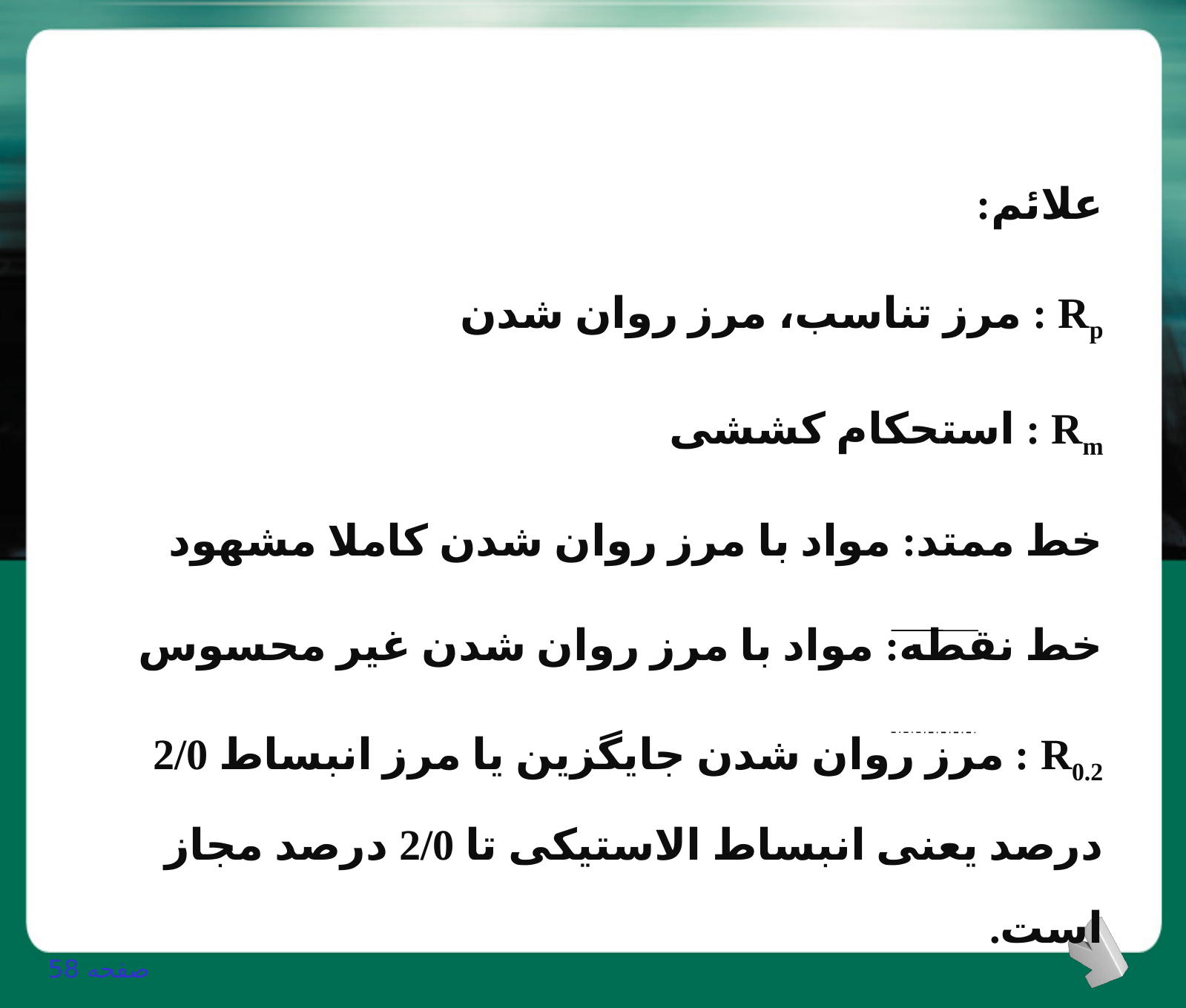

علائم:
Rp : مرز تناسب، مرز روان شدن
Rm : استحکام کششی
	خط ممتد: مواد با مرز روان شدن کاملا مشهود
	خط نقطه: مواد با مرز روان شدن غیر محسوس
R0.2 : مرز روان شدن جایگزین یا مرز انبساط 2/0 درصد یعنی انبساط الاستیکی تا 2/0 درصد مجاز است.

صفحه 58